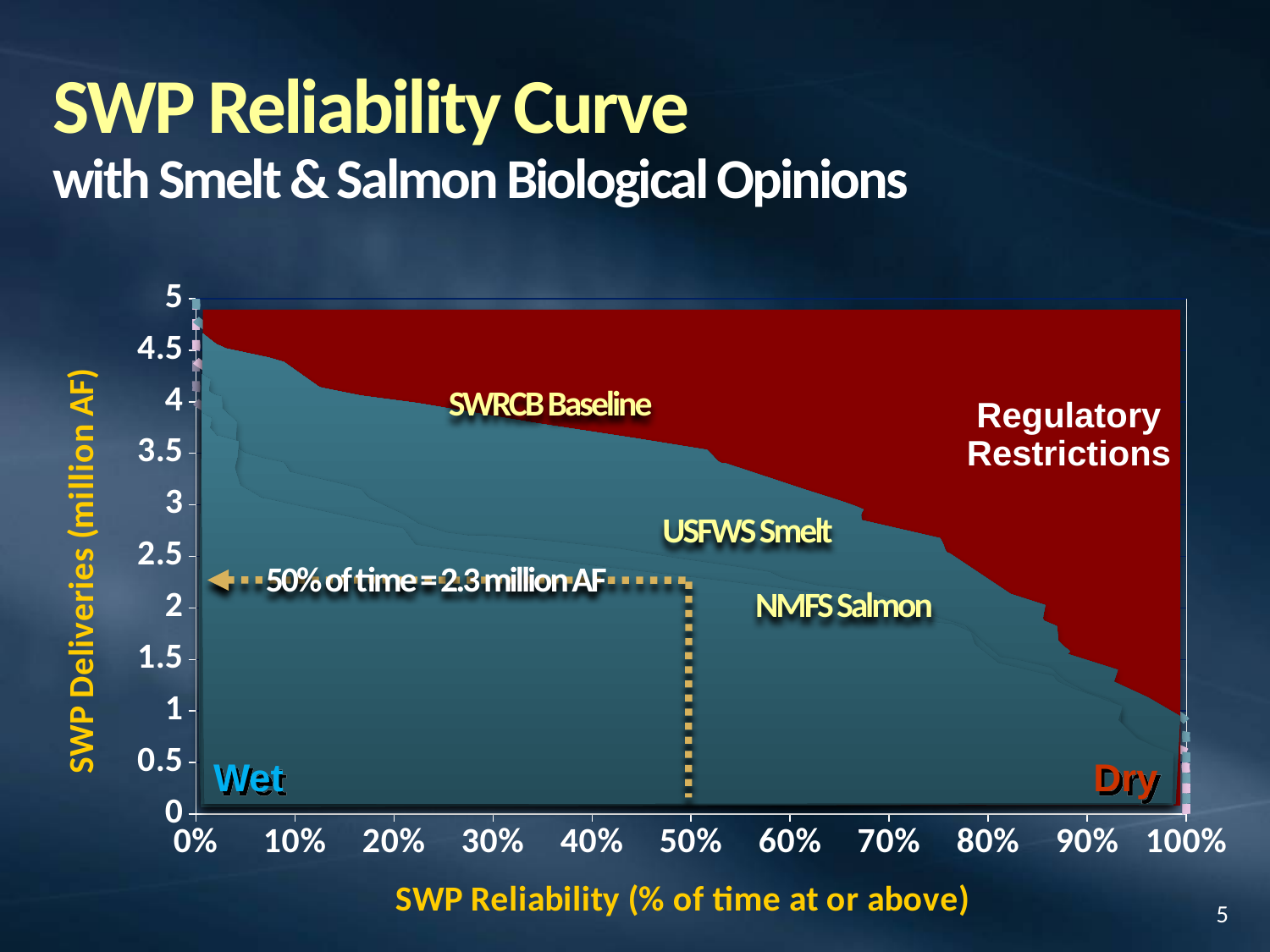

SWP Reliability Curve
with Smelt & Salmon Biological Opinions

### Chart

| Category | SWRCB Baseline (maf) | USFWS Smelt | USFWS Smelt + NMFS Salmon |
|---|---|---|---|

SWRCB Baseline

Regulatory Restrictions

USFWS Smelt

50% of time = 2.3 million AF

NMFS Salmon

Wet
Dry
5